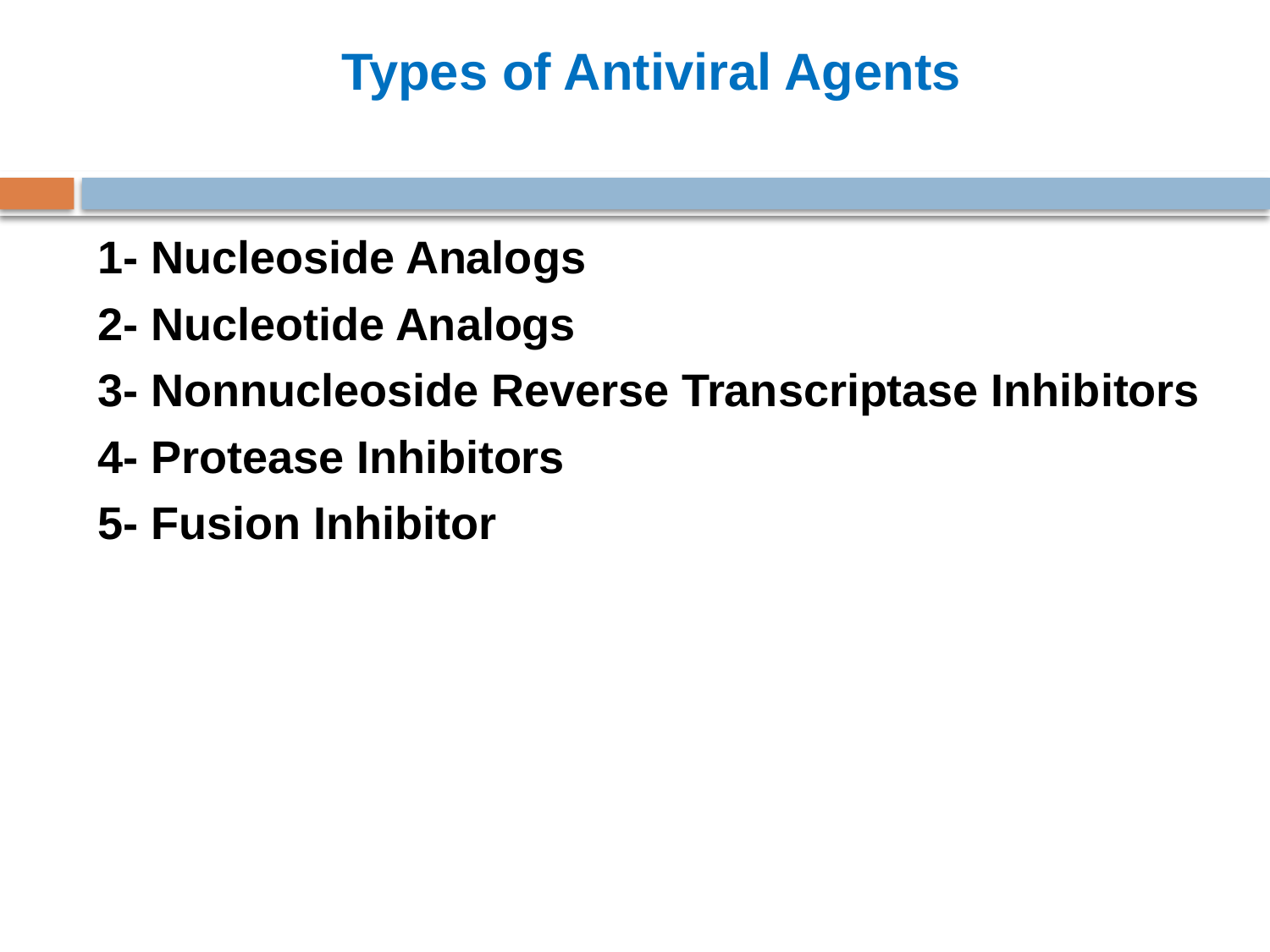

# Types of Antiviral Agents
1- Nucleoside Analogs
2- Nucleotide Analogs
3- Nonnucleoside Reverse Transcriptase Inhibitors
4- Protease Inhibitors
5- Fusion Inhibitor